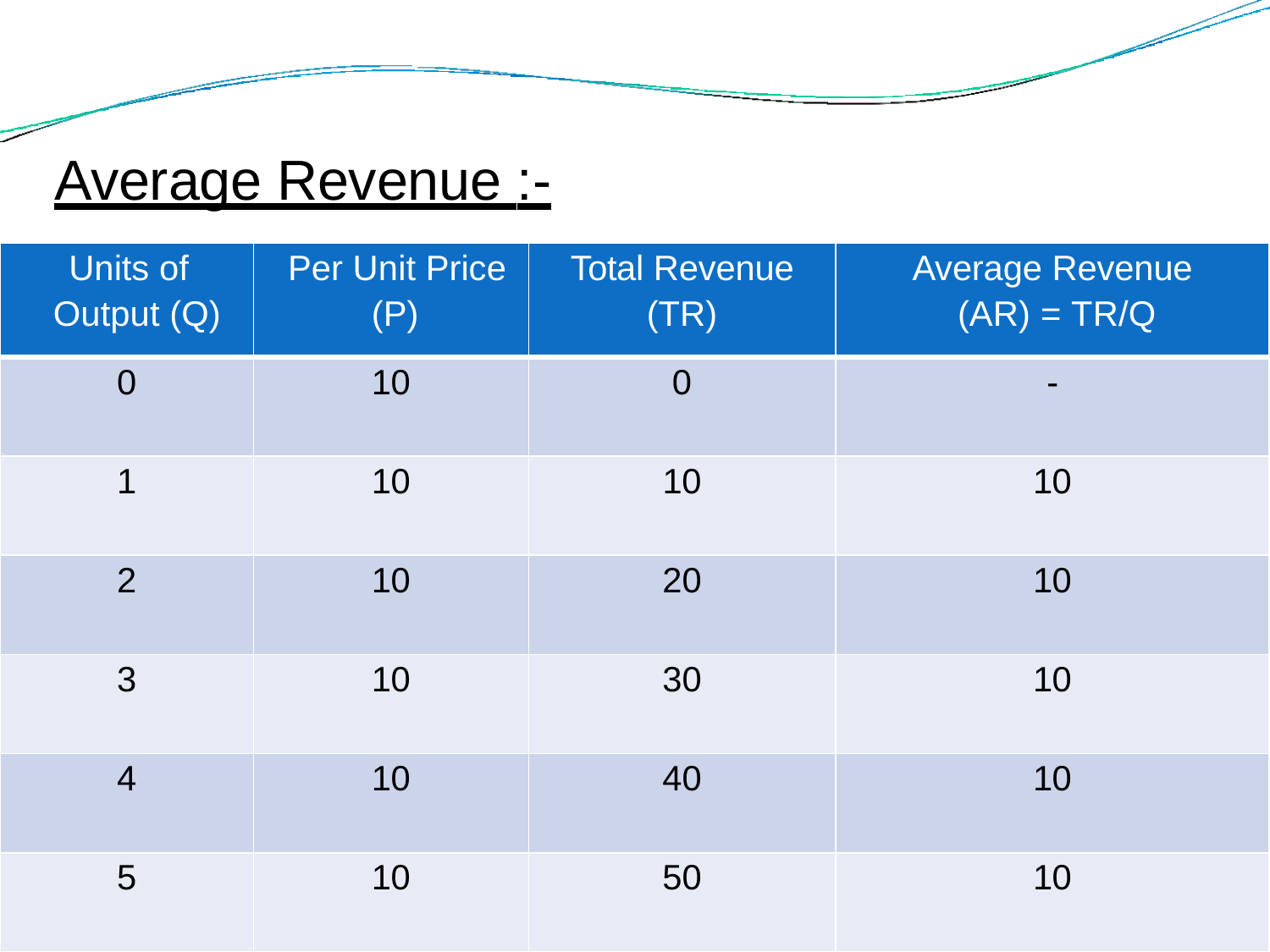

Average Revenue :-
| Units of | Per Unit Price | Total Revenue | Average Revenue |
| --- | --- | --- | --- |
| Output (Q) | (P) | (TR) | (AR) = TR/Q |
| 0 | 10 | 0 | - |
| 1 | 10 | 10 | 10 |
| 2 | 10 | 20 | 10 |
| 3 | 10 | 30 | 10 |
| 4 | 10 | 40 | 10 |
| 5 | 10 | 50 | 10 |